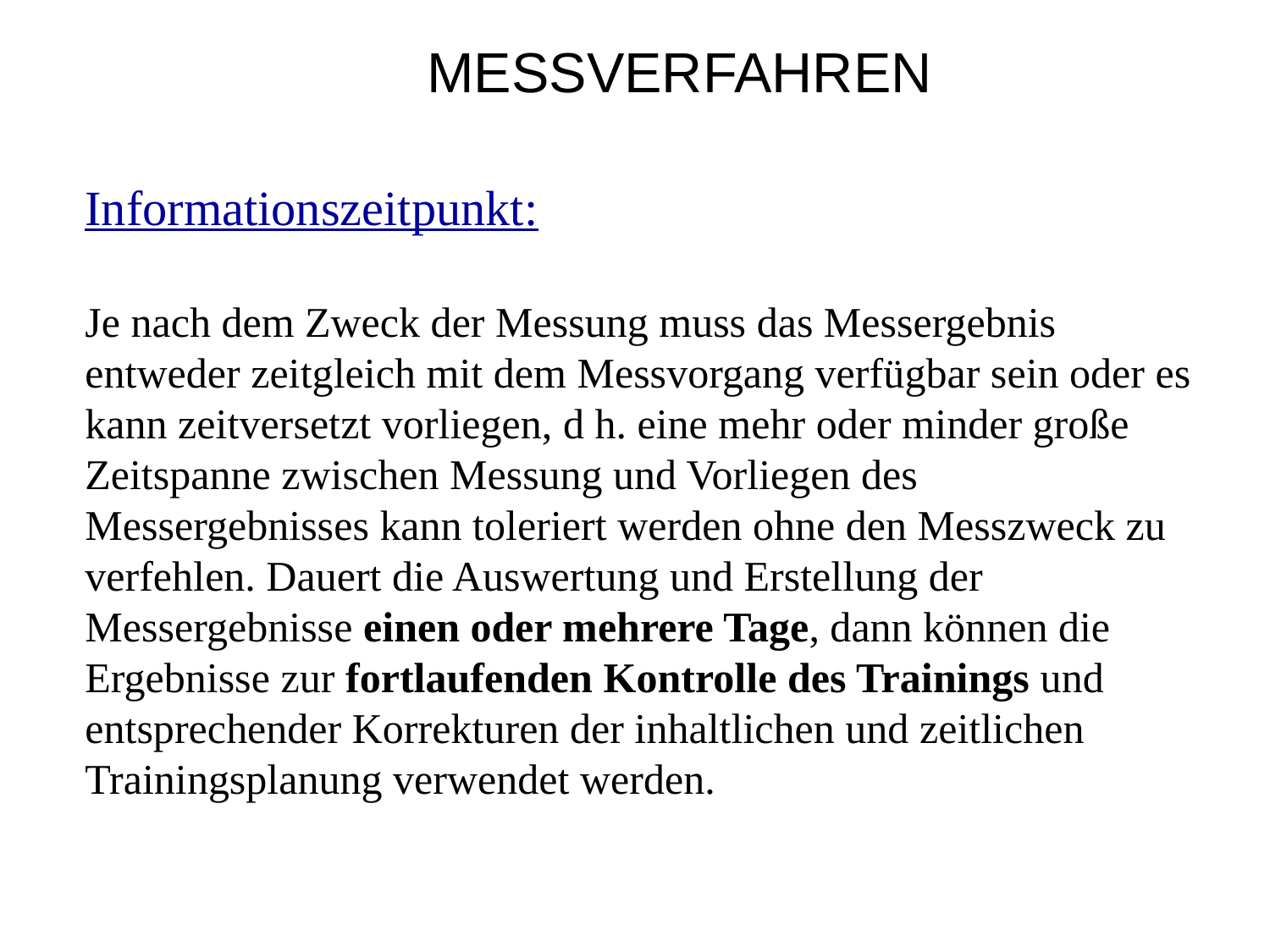

MESSVERFAHREN
Informationszeitpunkt:

Je nach dem Zweck der Messung muss das Messergebnis entweder zeitgleich mit dem Messvorgang verfügbar sein oder es kann zeitversetzt vorliegen, d h. eine mehr oder minder große Zeitspanne zwischen Messung und Vorliegen des Messergebnisses kann toleriert werden ohne den Messzweck zu verfehlen. Dauert die Auswertung und Erstellung der Messergebnisse einen oder mehrere Tage, dann können die Ergebnisse zur fortlaufenden Kontrolle des Trainings und entsprechender Korrekturen der inhaltlichen und zeitlichen Trainingsplanung verwendet werden.